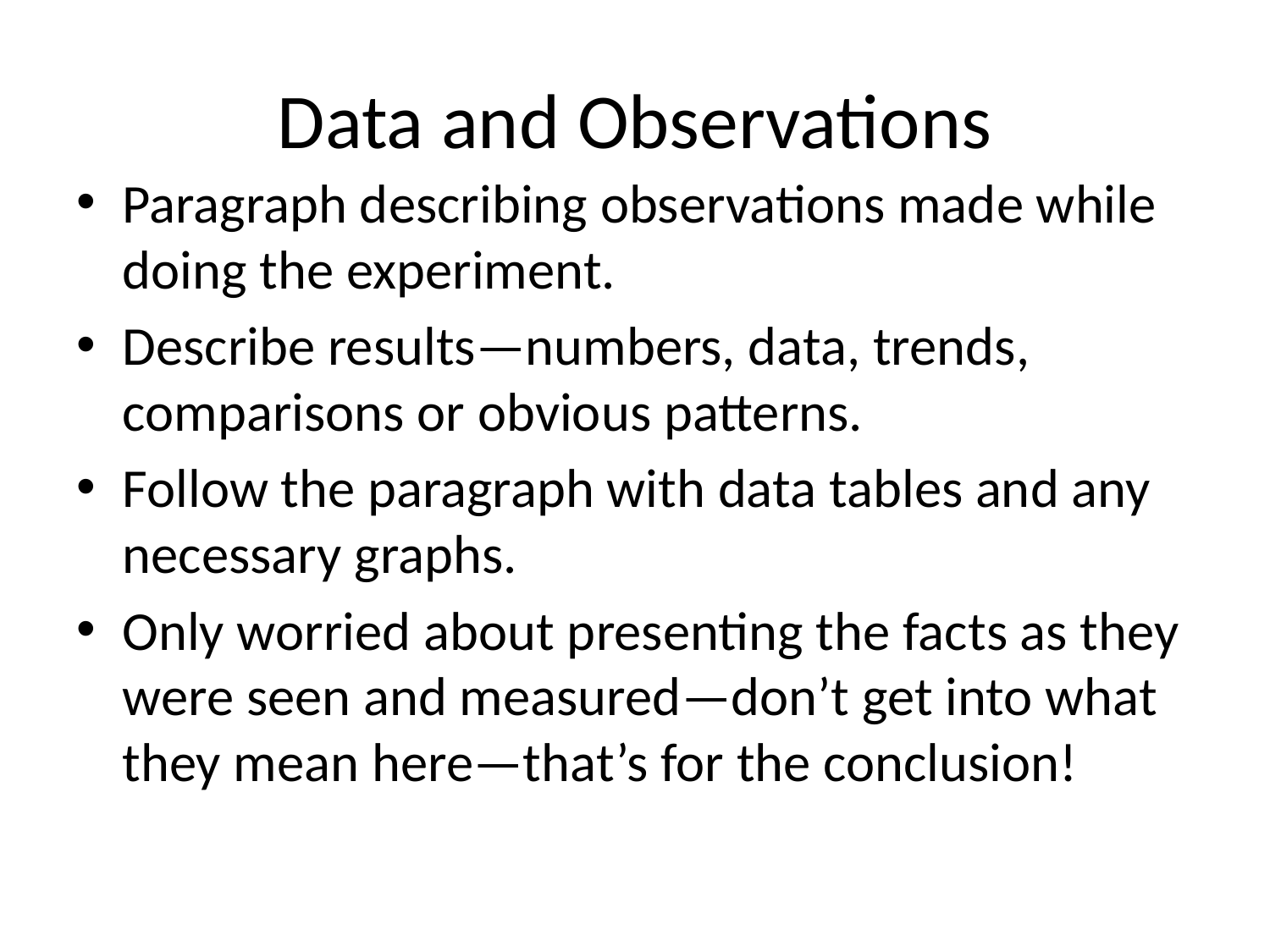

# Data and Observations
Paragraph describing observations made while doing the experiment.
Describe results—numbers, data, trends, comparisons or obvious patterns.
Follow the paragraph with data tables and any necessary graphs.
Only worried about presenting the facts as they were seen and measured—don’t get into what they mean here—that’s for the conclusion!